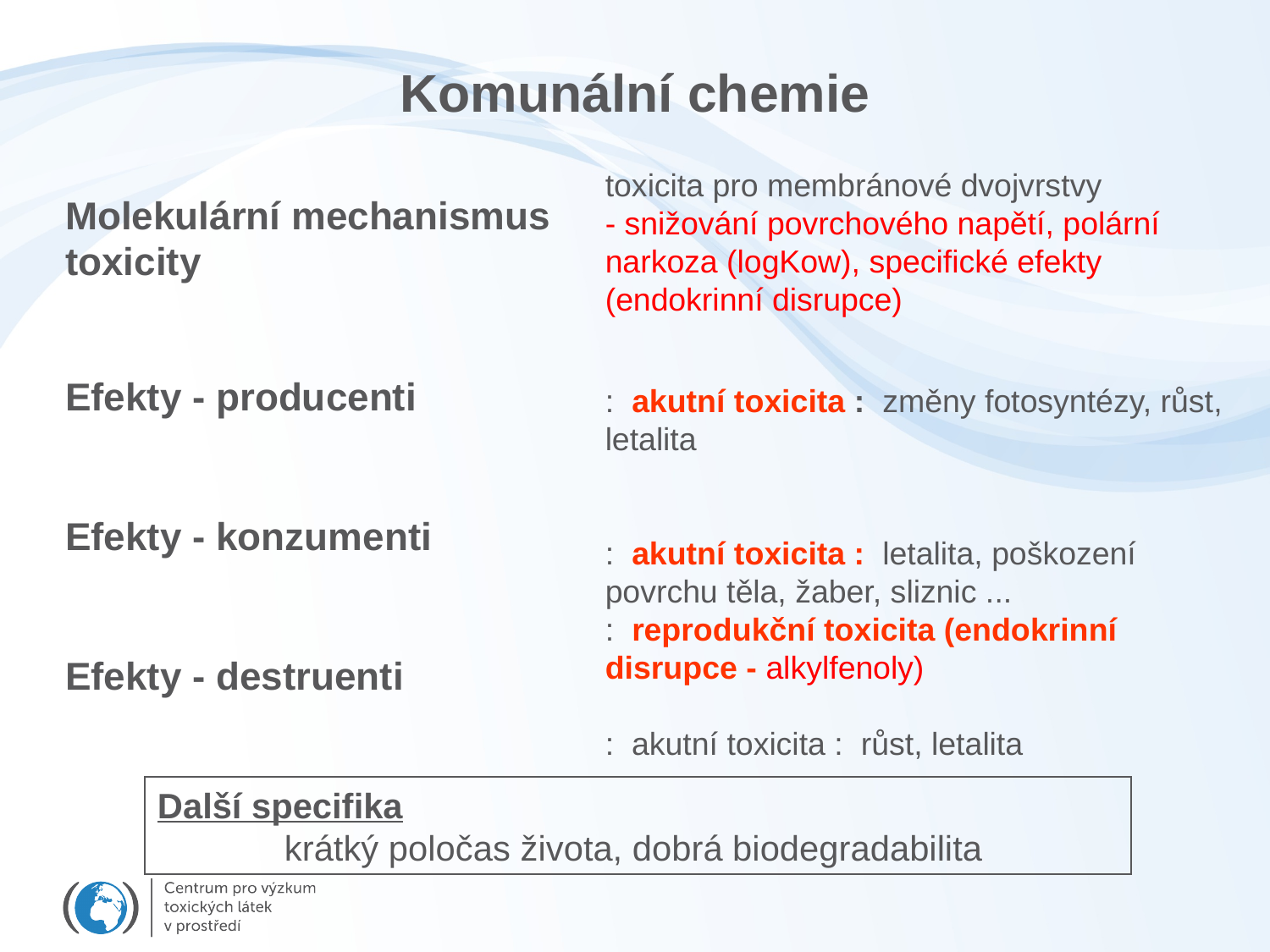

Komunální chemie

toxicita pro membránové dvojvrstvy
- snižování povrchového napětí, polární narkoza (logKow), specifické efekty (endokrinní disrupce)

:  akutní toxicita :  změny fotosyntézy, růst, letalita

:  akutní toxicita :  letalita, poškození povrchu těla, žaber, sliznic ...
:  reprodukční toxicita (endokrinní disrupce - alkylfenoly)

:  akutní toxicita :  růst, letalita
Molekulární mechanismus toxicity

Efekty - producenti

Efekty - konzumenti

Efekty - destruenti
Další specifika
	krátký poločas života, dobrá biodegradabilita